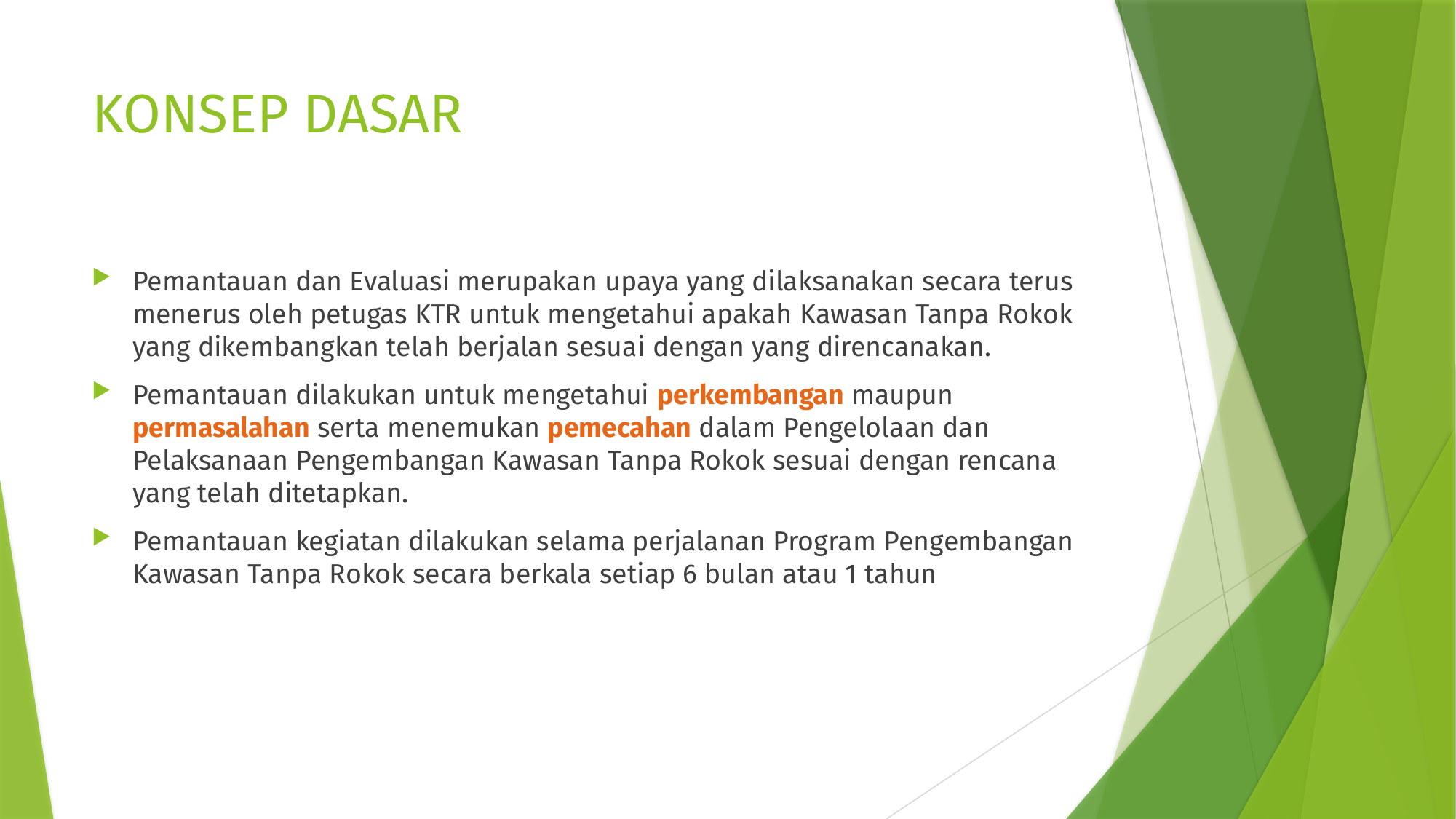

# KONSEP DASAR
Pemantauan dan Evaluasi merupakan upaya yang dilaksanakan secara terus menerus oleh petugas KTR untuk mengetahui apakah Kawasan Tanpa Rokok yang dikembangkan telah berjalan sesuai dengan yang direncanakan.
Pemantauan dilakukan untuk mengetahui perkembangan maupun permasalahan serta menemukan pemecahan dalam Pengelolaan dan Pelaksanaan Pengembangan Kawasan Tanpa Rokok sesuai dengan rencana yang telah ditetapkan.
Pemantauan kegiatan dilakukan selama perjalanan Program Pengembangan Kawasan Tanpa Rokok secara berkala setiap 6 bulan atau 1 tahun